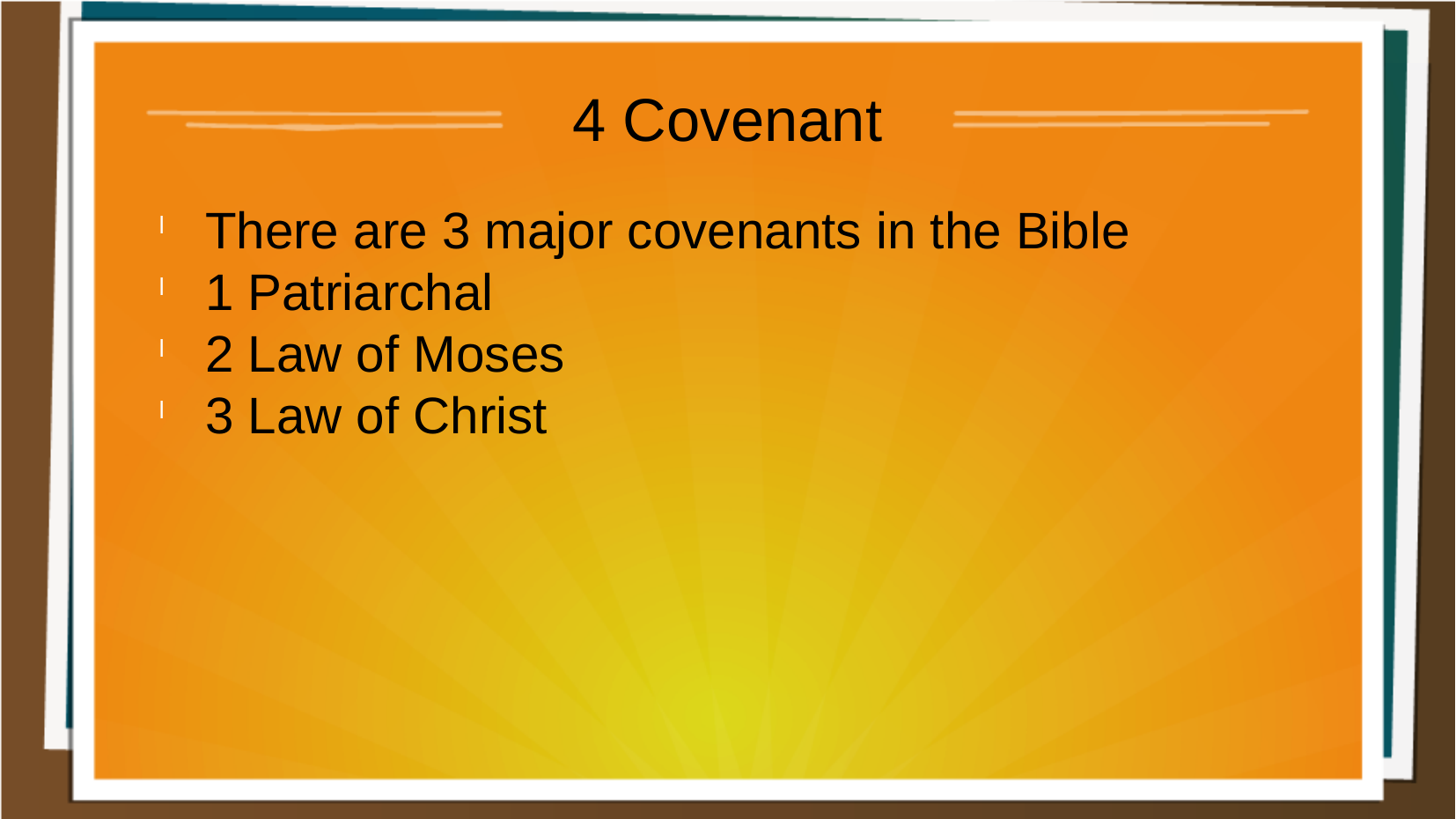

4 Covenant
There are 3 major covenants in the Bible
1 Patriarchal
2 Law of Moses
3 Law of Christ